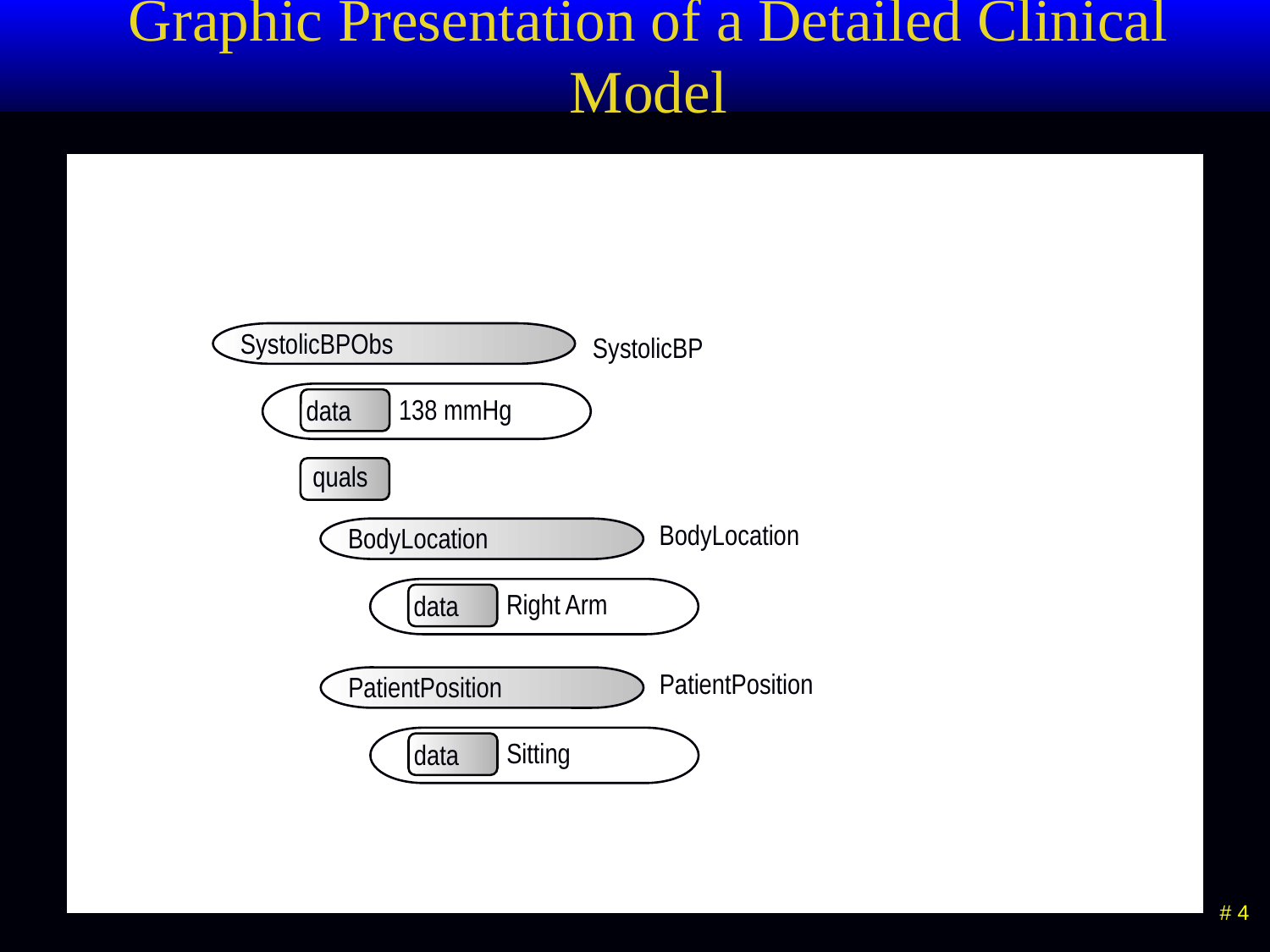

# Graphic Presentation of a Detailed Clinical Model

SystolicBPObs

SystolicBP

138 mmHg
data

quals

BodyLocation
BodyLocation

Right Arm
data

PatientPosition
PatientPosition

Sitting
data

  # 4